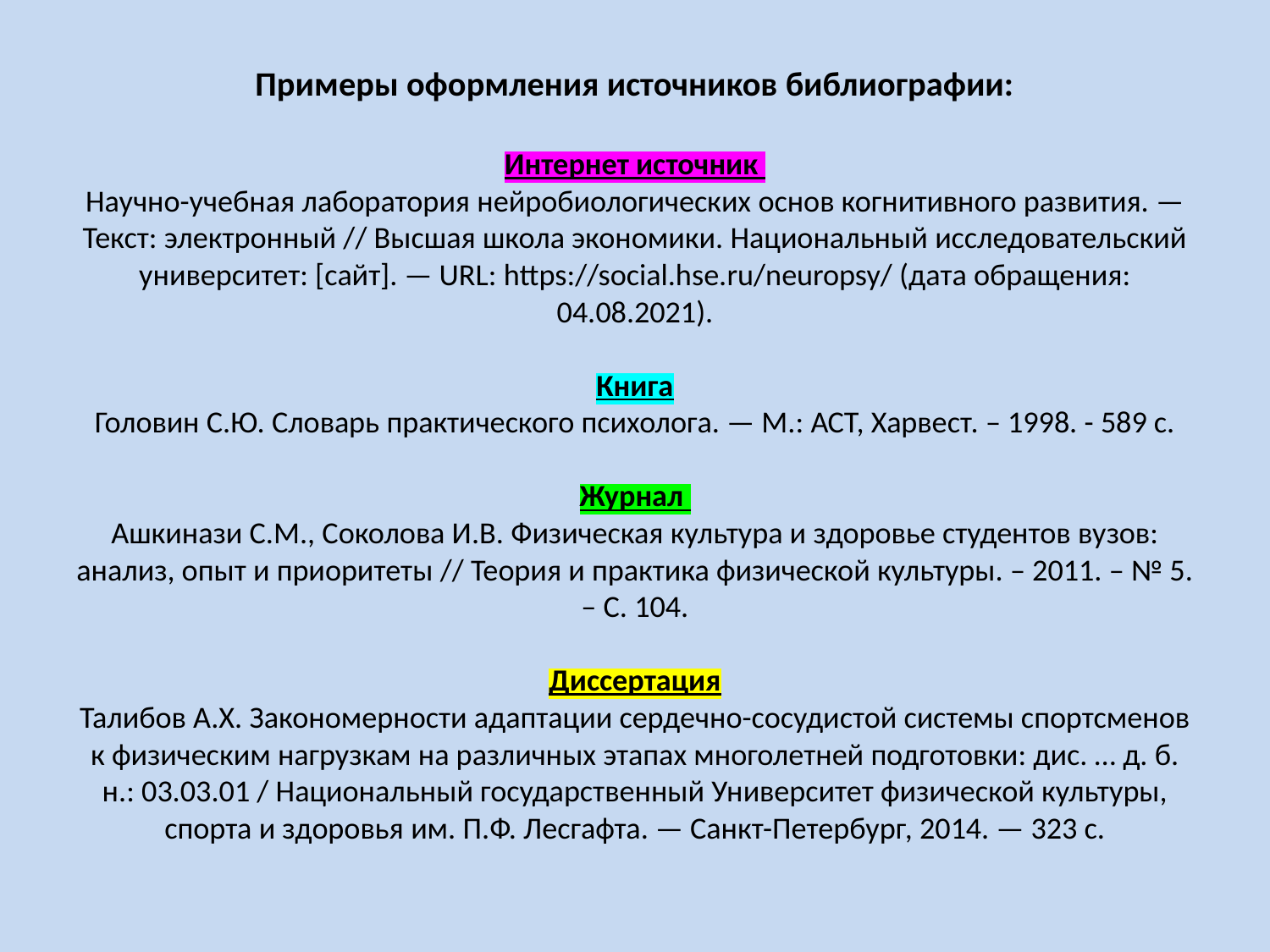

# Примеры оформления источников библиографии: Интернет источник Научно-учебная лаборатория нейробиологических основ когнитивного развития. — Текст: электронный // Высшая школа экономики. Национальный исследовательский университет: [сайт]. — URL: https://social.hse.ru/neuropsy/ (дата обращения: 04.08.2021). Книга Головин С.Ю. Словарь практического психолога. — М.: АСТ, Харвест. – 1998. - 589 с. Журнал Ашкинази С.М., Соколова И.В. Физическая культура и здоровье студентов вузов: анализ, опыт и приоритеты // Теория и практика физической культуры. – 2011. – № 5. – С. 104. Диссертация Талибов А.Х. Закономерности адаптации сердечно-сосудистой системы спортсменов к физическим нагрузкам на различных этапах многолетней подготовки: дис. … д. б. н.: 03.03.01 / Национальный государственный Университет физической культуры, спорта и здоровья им. П.Ф. Лесгафта. — Санкт-Петербург, 2014. — 323 c.